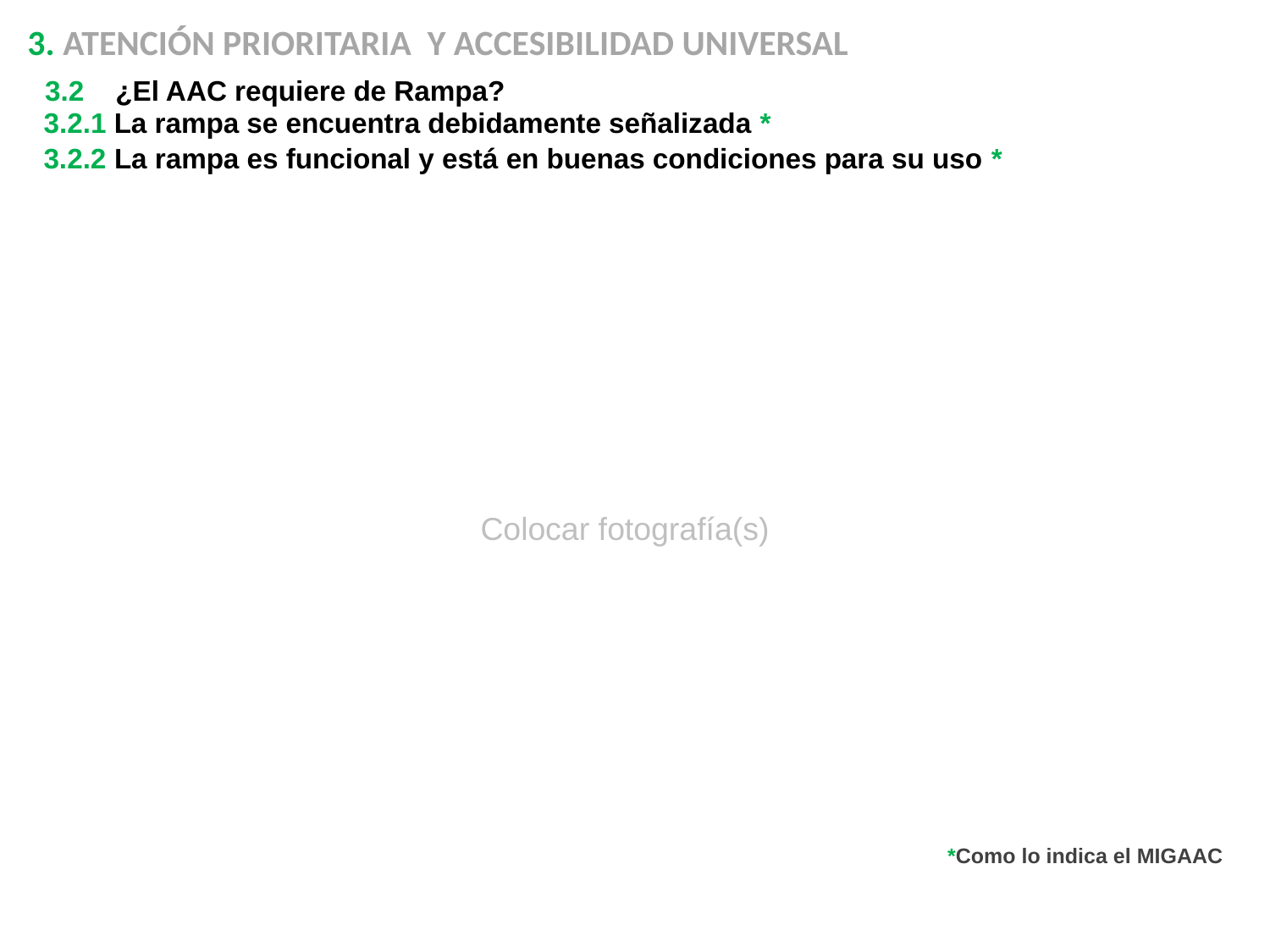

3. ATENCIÓN PRIORITARIA  Y ACCESIBILIDAD UNIVERSAL
3.2    ¿El AAC requiere de Rampa?
3.2.1 La rampa se encuentra debidamente señalizada *
3.2.2 La rampa es funcional y está en buenas condiciones para su uso *

Colocar fotografía(s)

*Como lo indica el MIGAAC